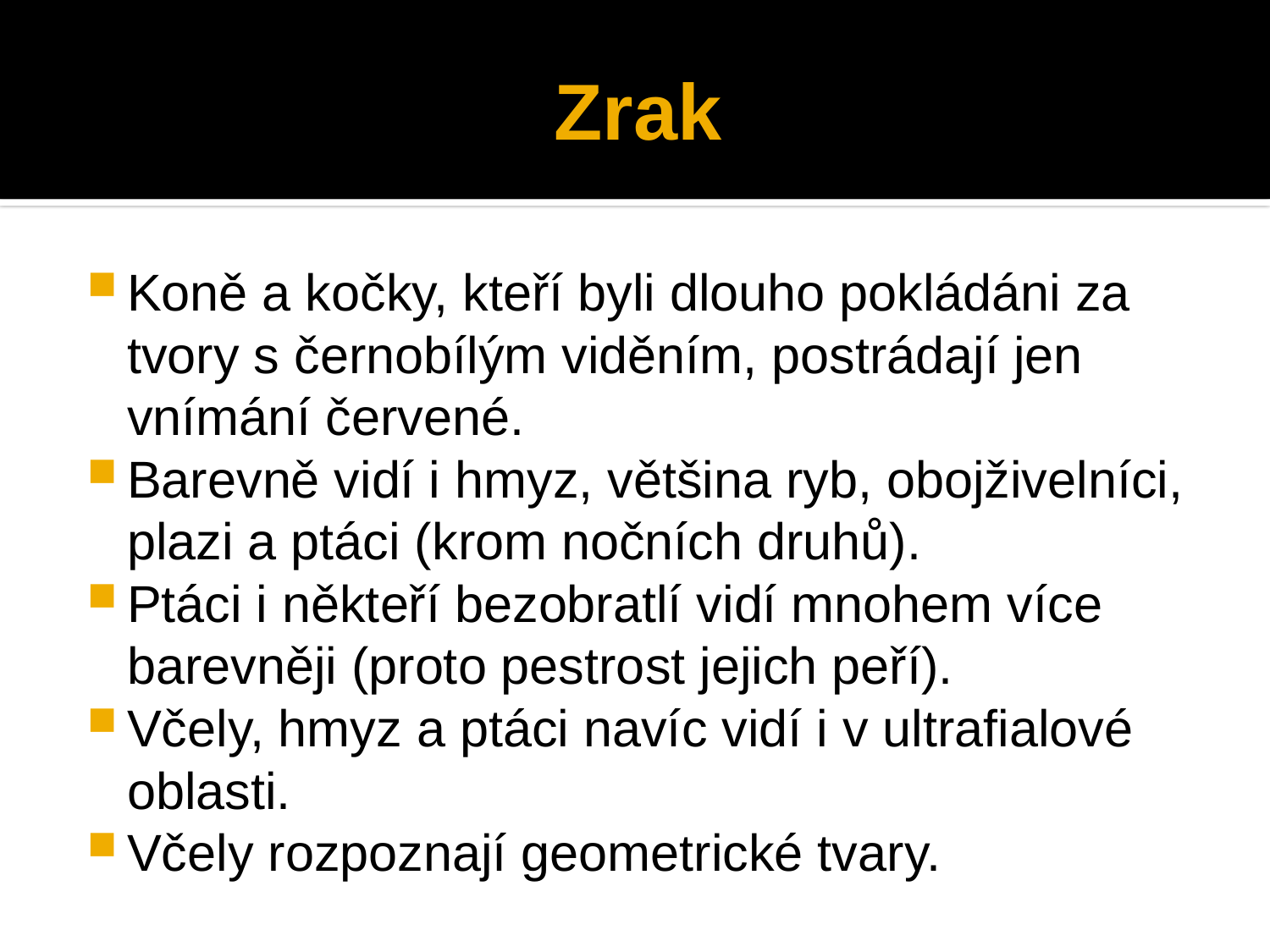

# Zrak
Koně a kočky, kteří byli dlouho pokládáni za tvory s černobílým viděním, postrádají jen vnímání červené.
Barevně vidí i hmyz, většina ryb, obojživelníci, plazi a ptáci (krom nočních druhů).
Ptáci i někteří bezobratlí vidí mnohem více barevněji (proto pestrost jejich peří).
Včely, hmyz a ptáci navíc vidí i v ultrafialové oblasti.
Včely rozpoznají geometrické tvary.